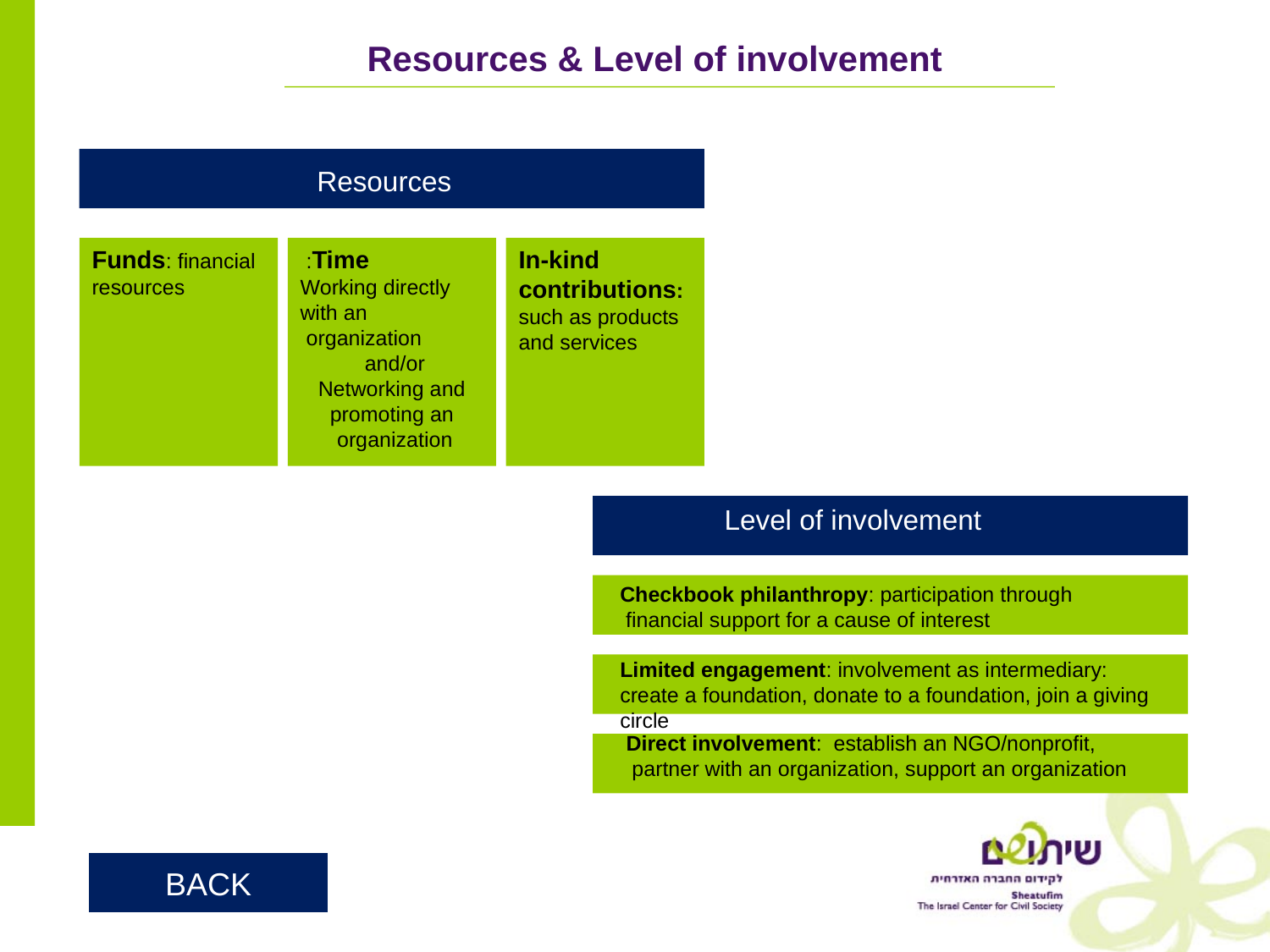

Resources & Level of involvement

Resources

Funds: financial resources
Time:
Working directly with an organization
and/or
Networking and promoting an organization
In-kind contributions: such as products and services
Level of involvement

Checkbook philanthropy: participation through  financial support for a cause of interest

Limited engagement: involvement as intermediary: create a foundation, donate to a foundation, join a giving circle

Direct involvement:  establish an NGO/nonprofit, partner with an organization, support an organization

BACK